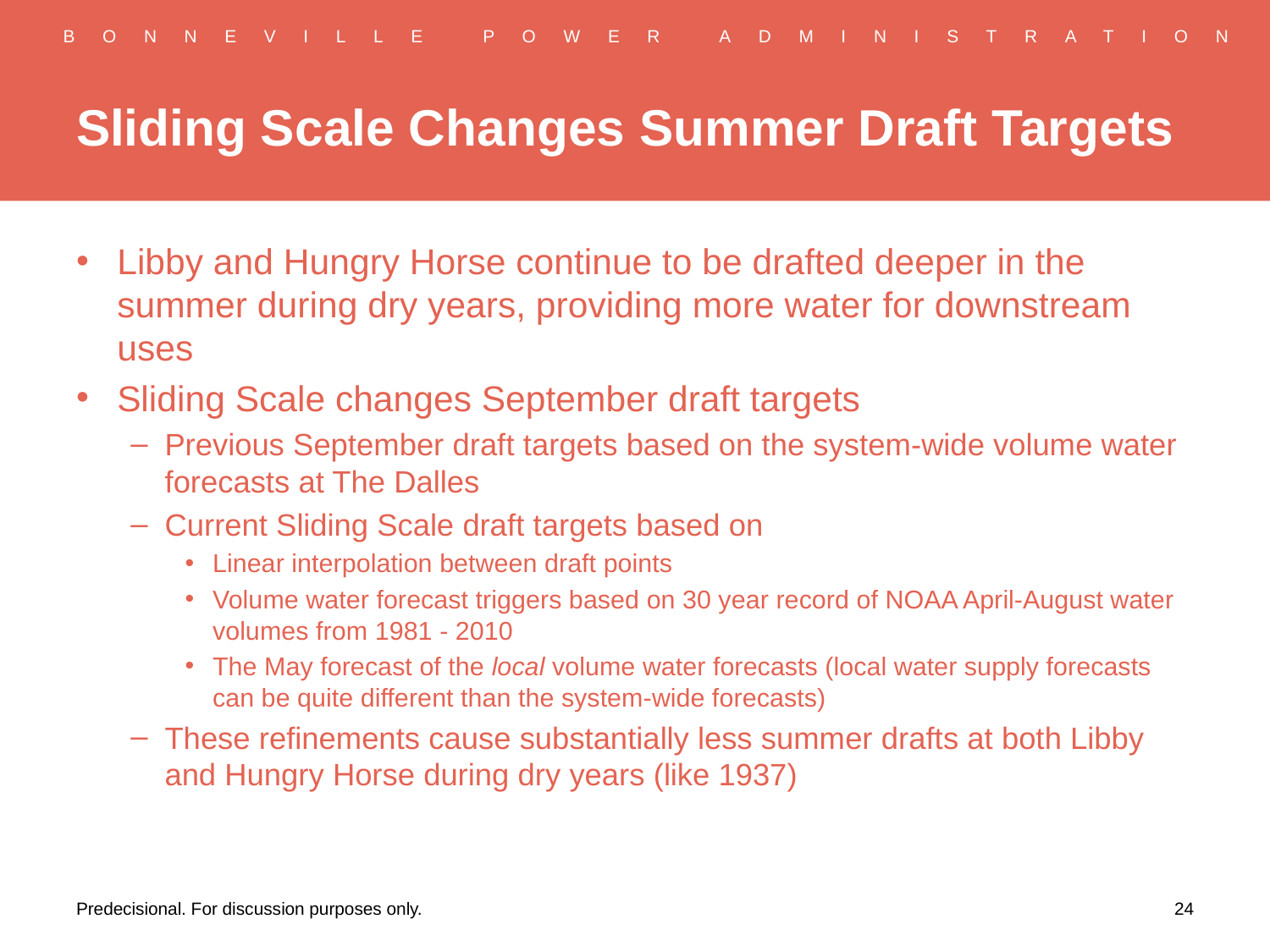

# Sliding Scale Changes Summer Draft Targets
Libby and Hungry Horse continue to be drafted deeper in the summer during dry years, providing more water for downstream uses
Sliding Scale changes September draft targets
Previous September draft targets based on the system-wide volume water forecasts at The Dalles
Current Sliding Scale draft targets based on
Linear interpolation between draft points
Volume water forecast triggers based on 30 year record of NOAA April-August water volumes from 1981 - 2010
The May forecast of the local volume water forecasts (local water supply forecasts can be quite different than the system-wide forecasts)
These refinements cause substantially less summer drafts at both Libby and Hungry Horse during dry years (like 1937)

Predecisional. For discussion purposes only.
24